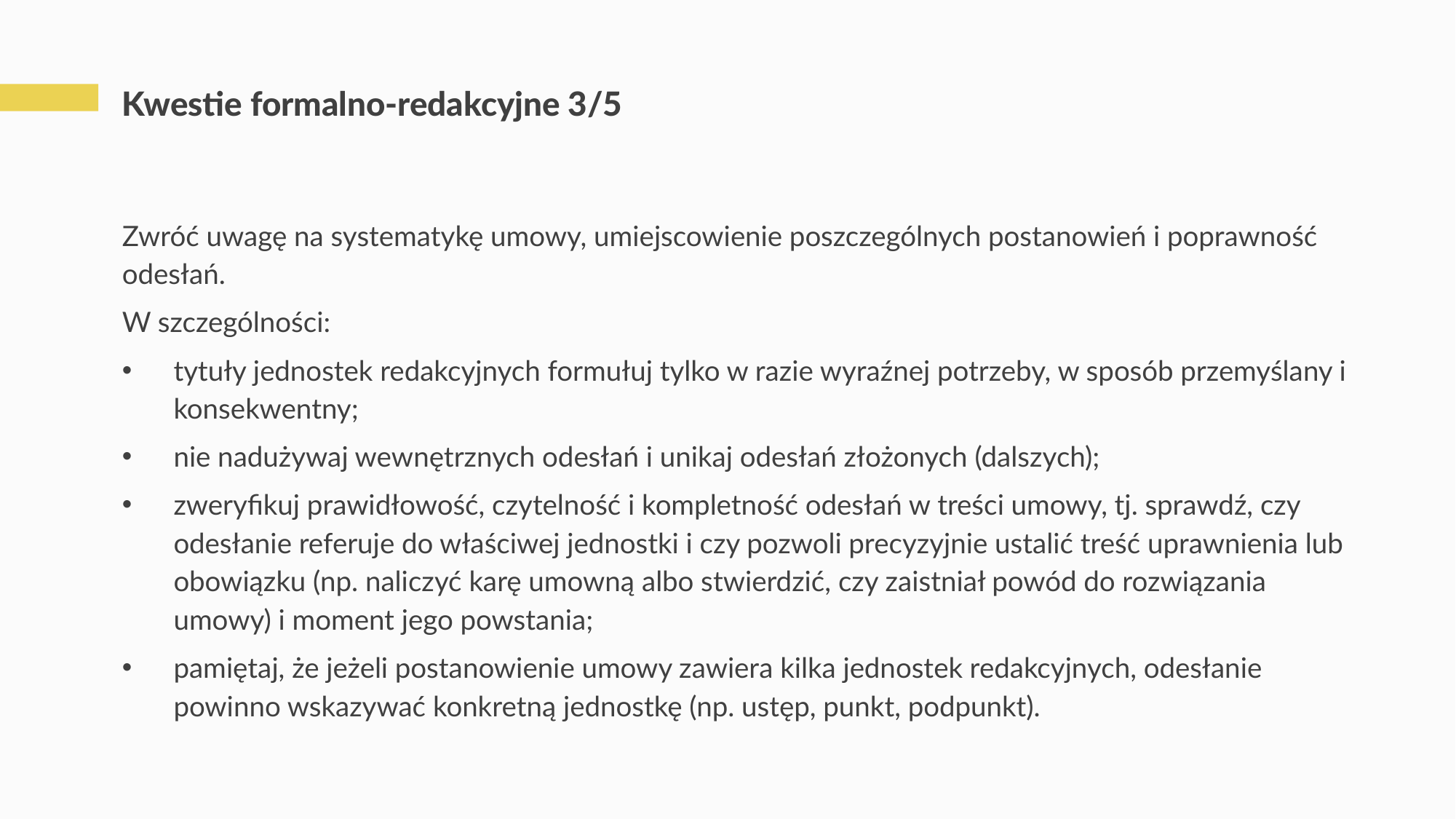

# Kwestie formalno-redakcyjne 3/5
Zwróć uwagę na systematykę umowy, umiejscowienie poszczególnych postanowień i poprawność odesłań.
W szczególności:
tytuły jednostek redakcyjnych formułuj tylko w razie wyraźnej potrzeby, w sposób przemyślany i konsekwentny;
nie nadużywaj wewnętrznych odesłań i unikaj odesłań złożonych (dalszych);
zweryfikuj prawidłowość, czytelność i kompletność odesłań w treści umowy, tj. sprawdź, czy odesłanie referuje do właściwej jednostki i czy pozwoli precyzyjnie ustalić treść uprawnienia lub obowiązku (np. naliczyć karę umowną albo stwierdzić, czy zaistniał powód do rozwiązania umowy) i moment jego powstania;
pamiętaj, że jeżeli postanowienie umowy zawiera kilka jednostek redakcyjnych, odesłanie powinno wskazywać konkretną jednostkę (np. ustęp, punkt, podpunkt).